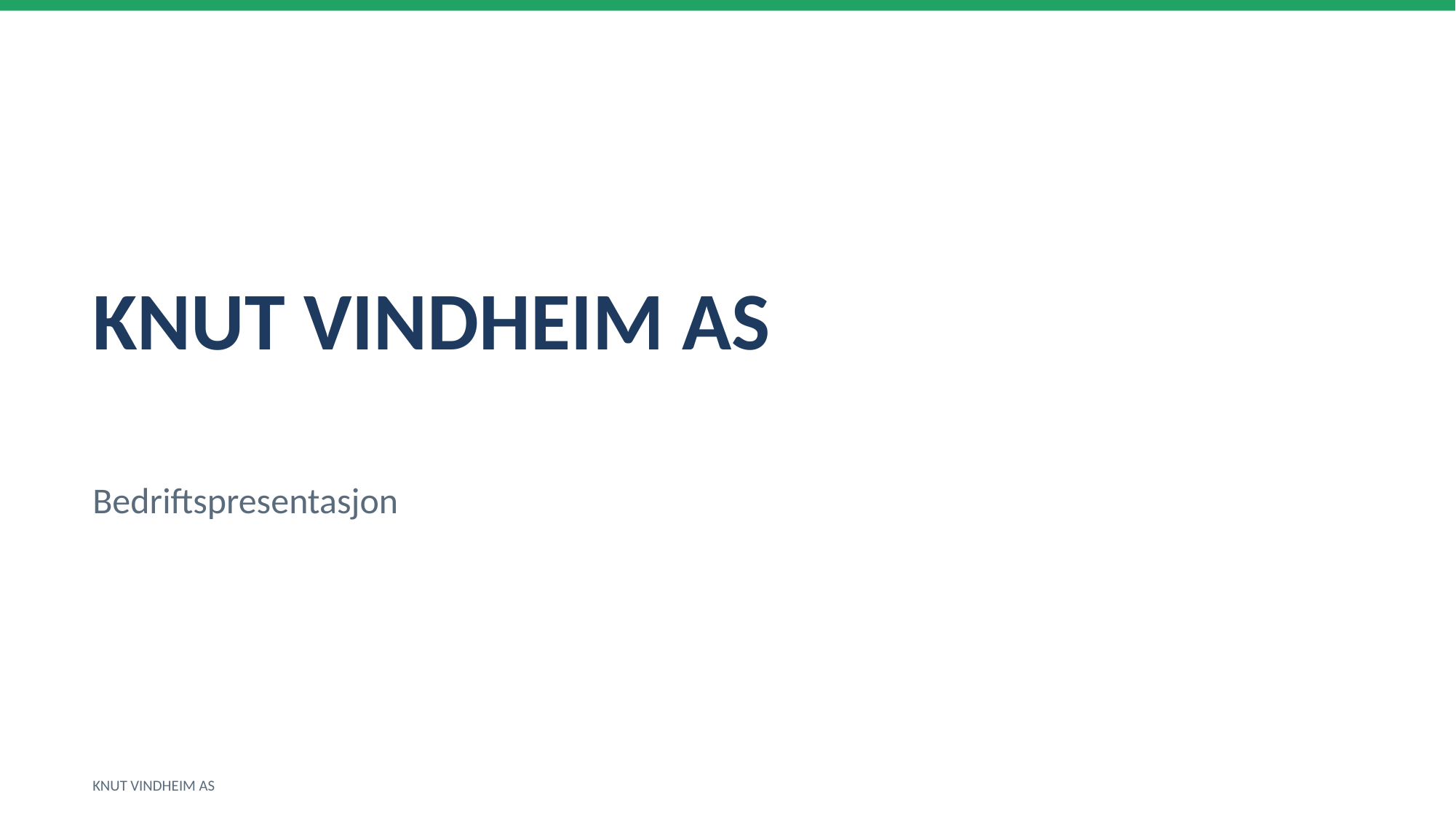

KNUT VINDHEIM AS
Bedriftspresentasjon
KNUT VINDHEIM AS